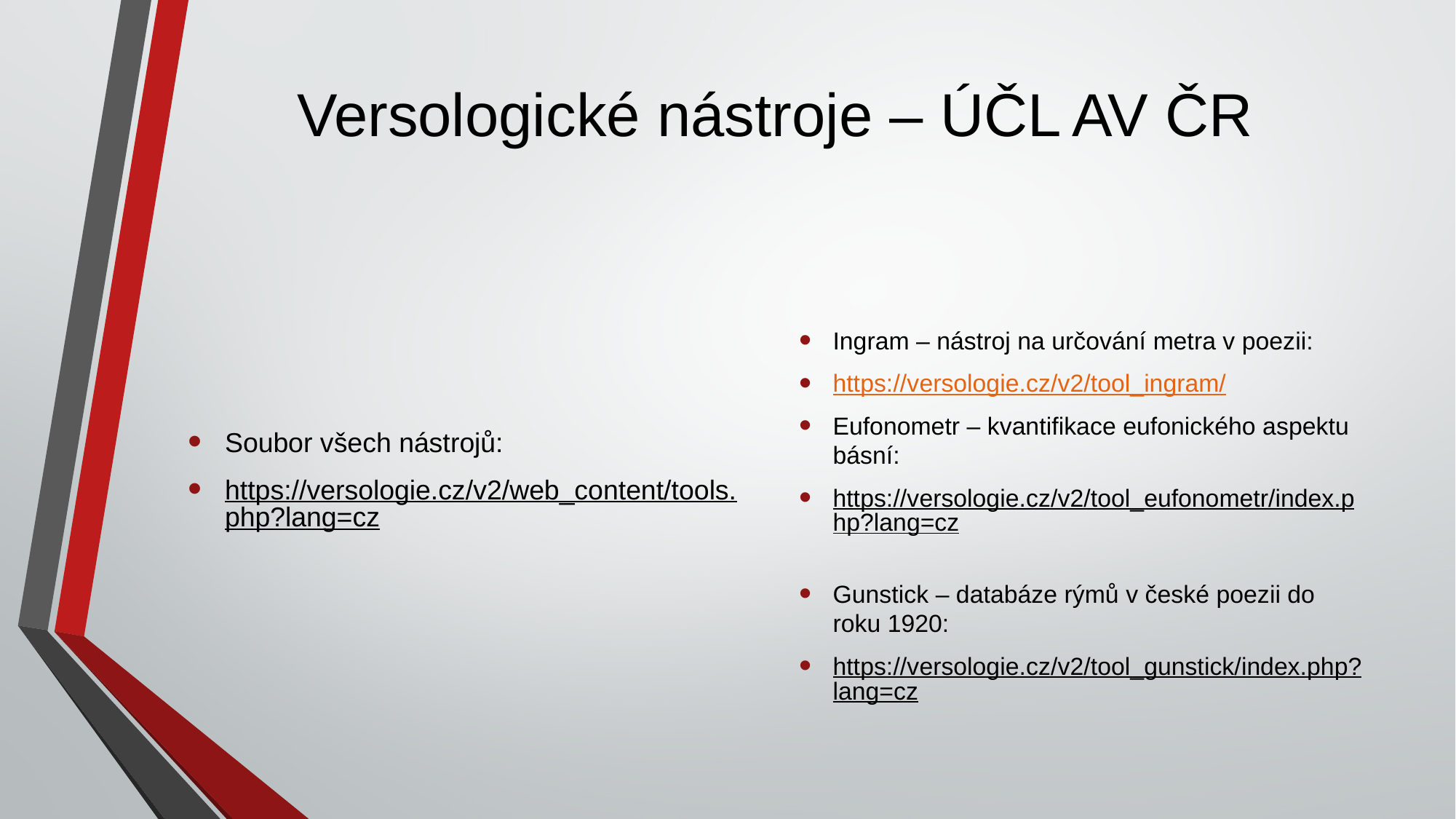

# Versologické nástroje – ÚČL AV ČR
Soubor všech nástrojů:
https://versologie.cz/v2/web_content/tools.php?lang=cz

Ingram – nástroj na určování metra v poezii:
https://versologie.cz/v2/tool_ingram/
Eufonometr – kvantifikace eufonického aspektu básní:
https://versologie.cz/v2/tool_eufonometr/index.php?lang=cz
Gunstick – databáze rýmů v české poezii do roku 1920:
https://versologie.cz/v2/tool_gunstick/index.php?lang=cz